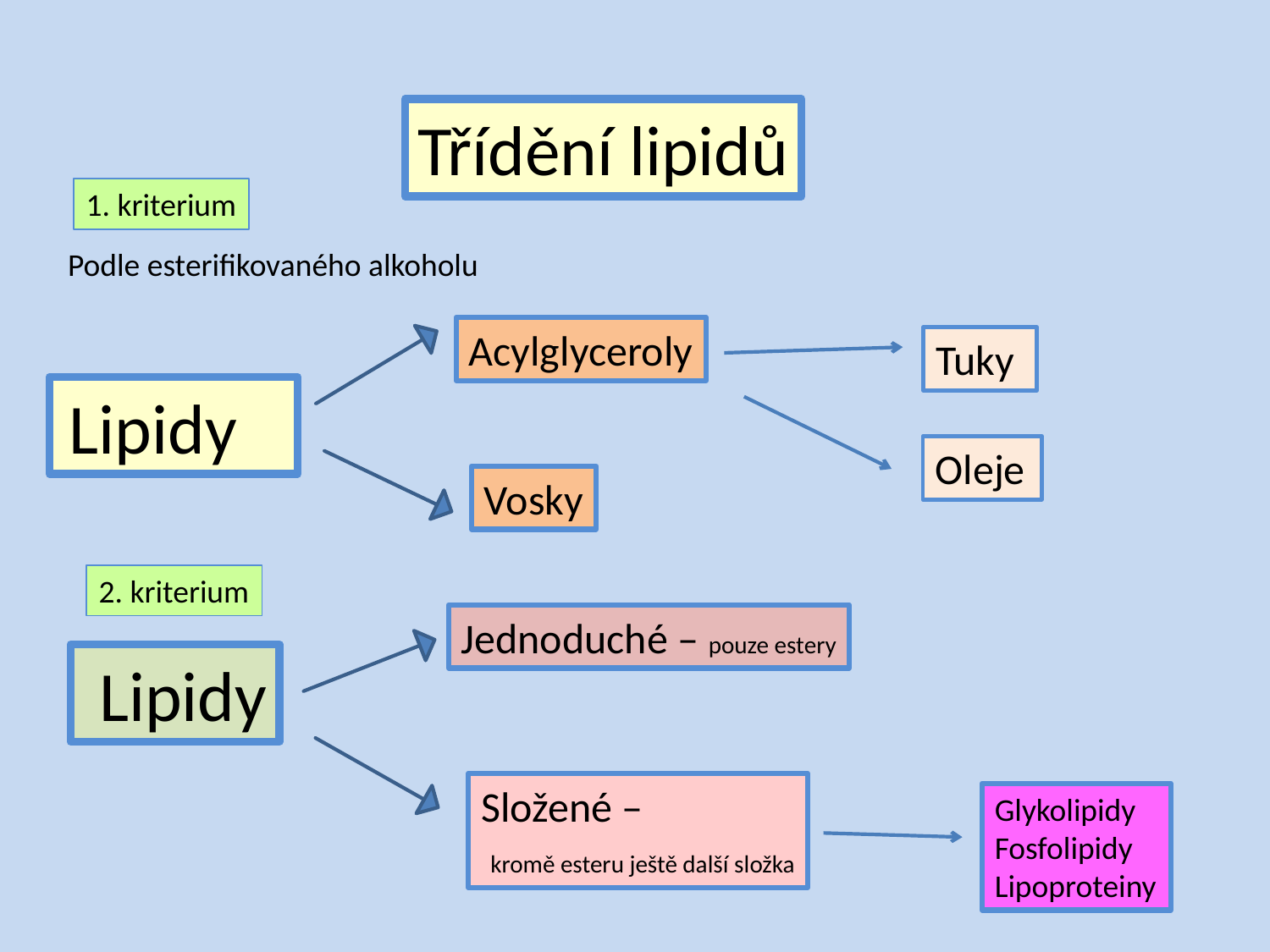

Třídění lipidů
1. kriterium
Podle esterifikovaného alkoholu
Acylglyceroly
Tuky

 Lipidy
Oleje

Vosky
2. kriterium
Jednoduché – pouze estery
 Lipidy

Složené –
 kromě esteru ještě další složka
Glykolipidy
Fosfolipidy
Lipoproteiny